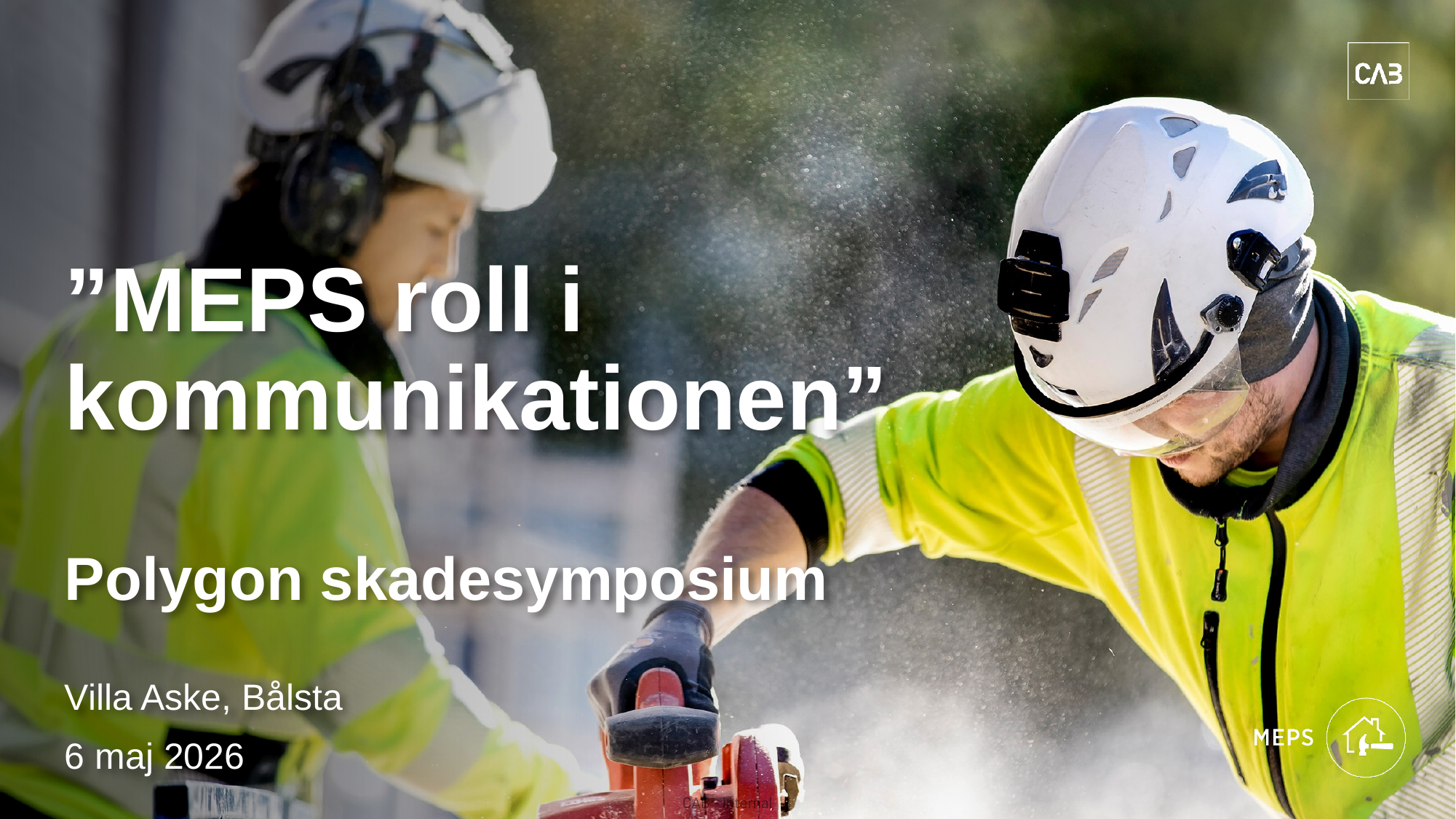

# ”MEPS roll i kommunikationen” Polygon skadesymposium Villa Aske, Bålsta 6 maj 2026